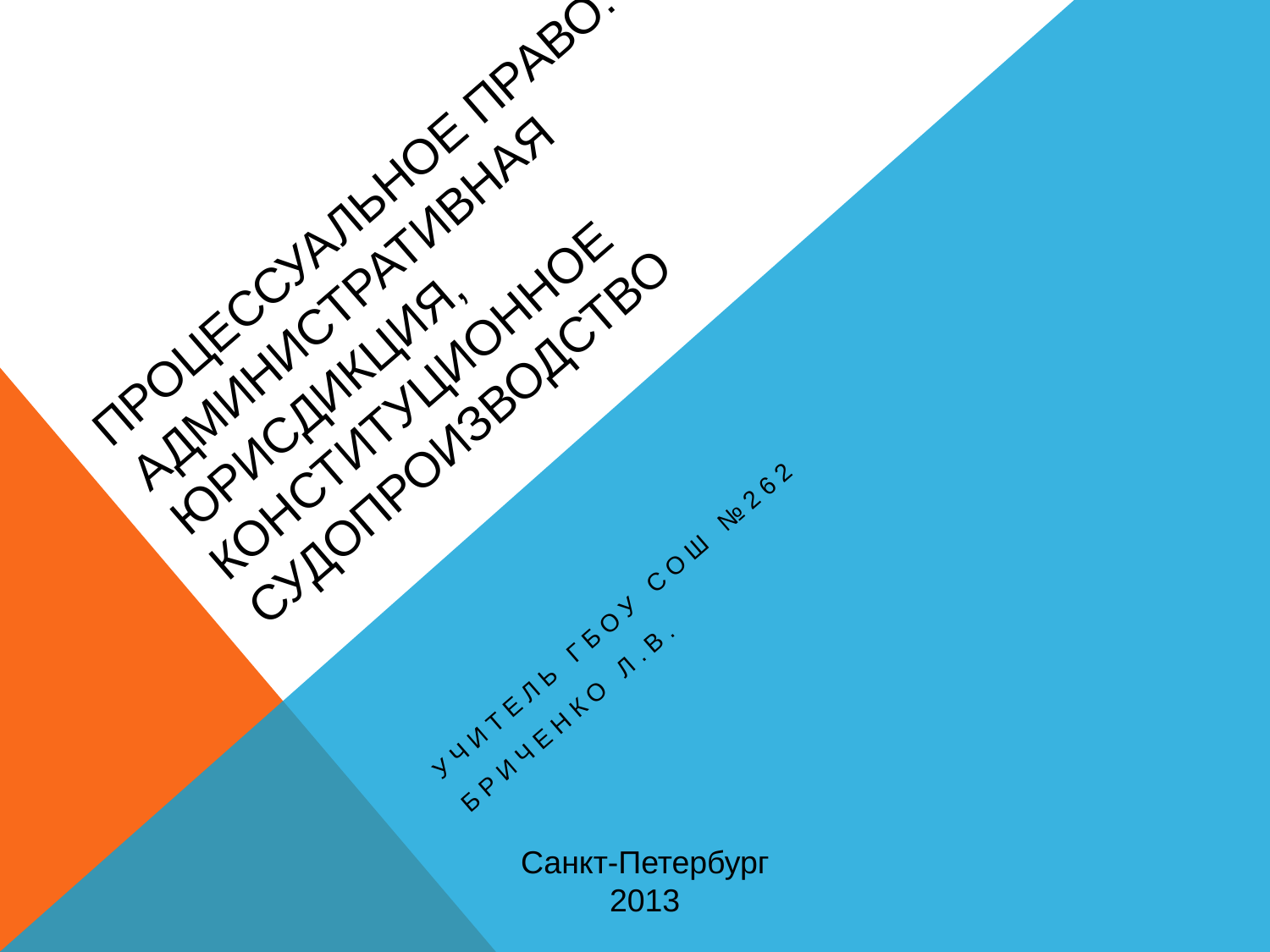

# Процессуальное право: АДМИНИСТРАТИВНАЯ ЮРИСДИКЦИЯ, КОНСТИТУЦИОННОЕ СУДОПРОИЗВОДСТВО
Учитель ГБОУ СОШ №262
Бриченко Л.В.
Санкт-Петербург
2013